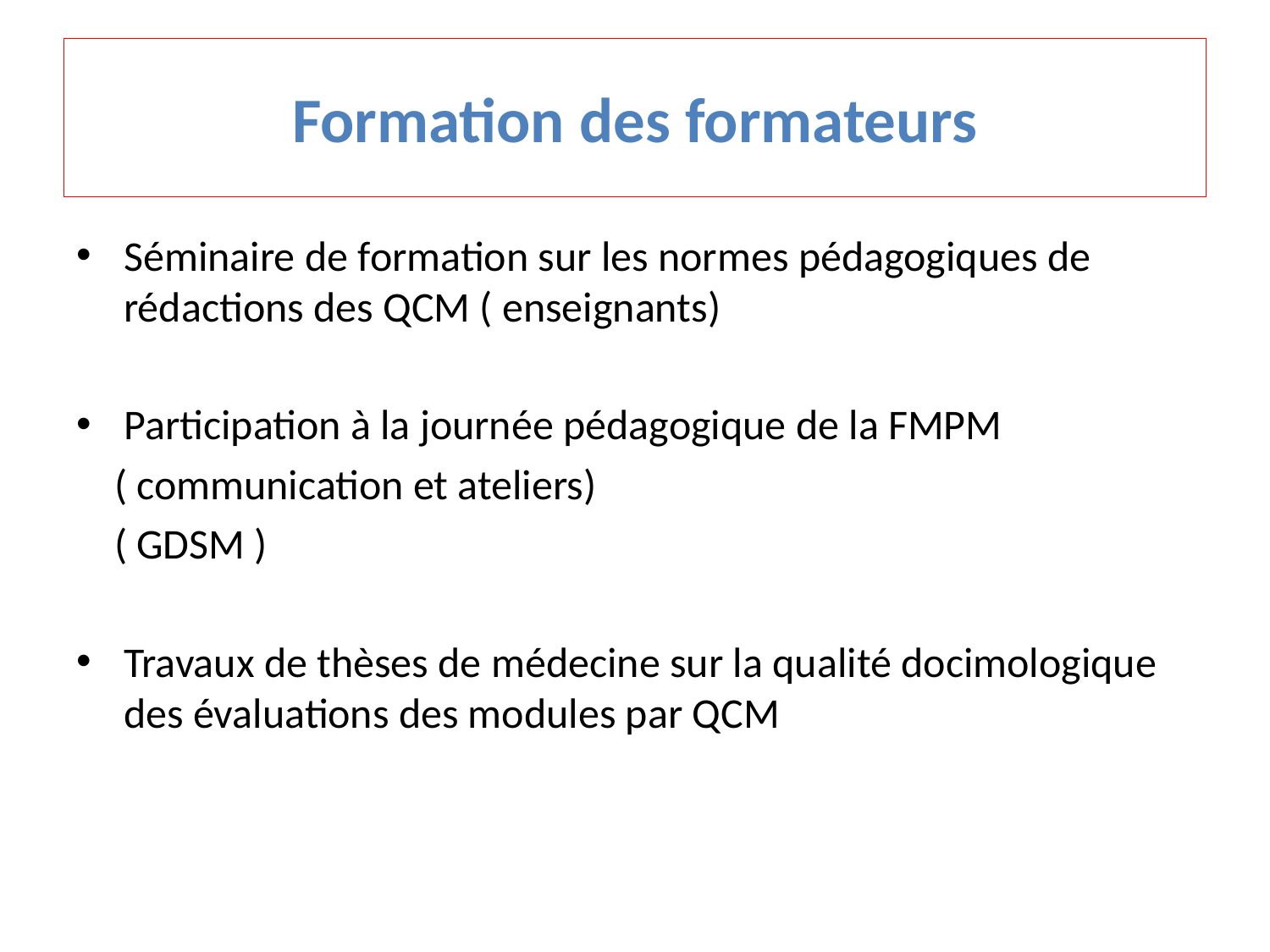

# Formation des formateurs
Séminaire de formation sur les normes pédagogiques de rédactions des QCM ( enseignants)

Participation à la journée pédagogique de la FMPM
    ( communication et ateliers)
    ( GDSM )

Travaux de thèses de médecine sur la qualité docimologique des évaluations des modules par QCM